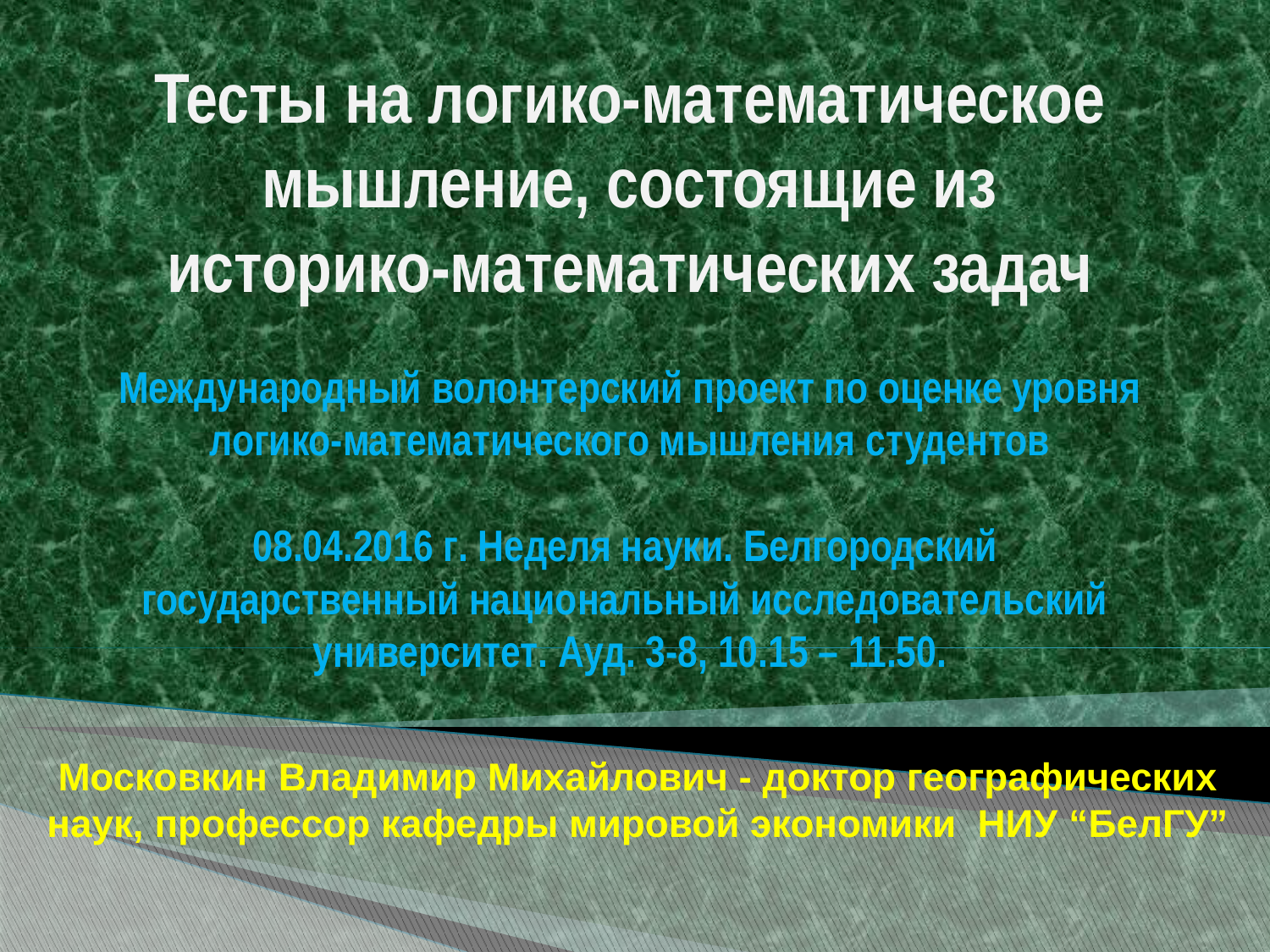

Тесты на логико-математическое мышление, состоящие из историко-математических задач

Международный волонтерский проект по оценке уровня логико-математического мышления студентов

08.04.2016 г. Неделя науки. Белгородский  государственный национальный исследовательский  университет. Ауд. 3-8, 10.15 – 11.50.

Московкин Владимир Михайлович - доктор географических наук, профессор кафедры мировой экономики  НИУ “БелГУ”